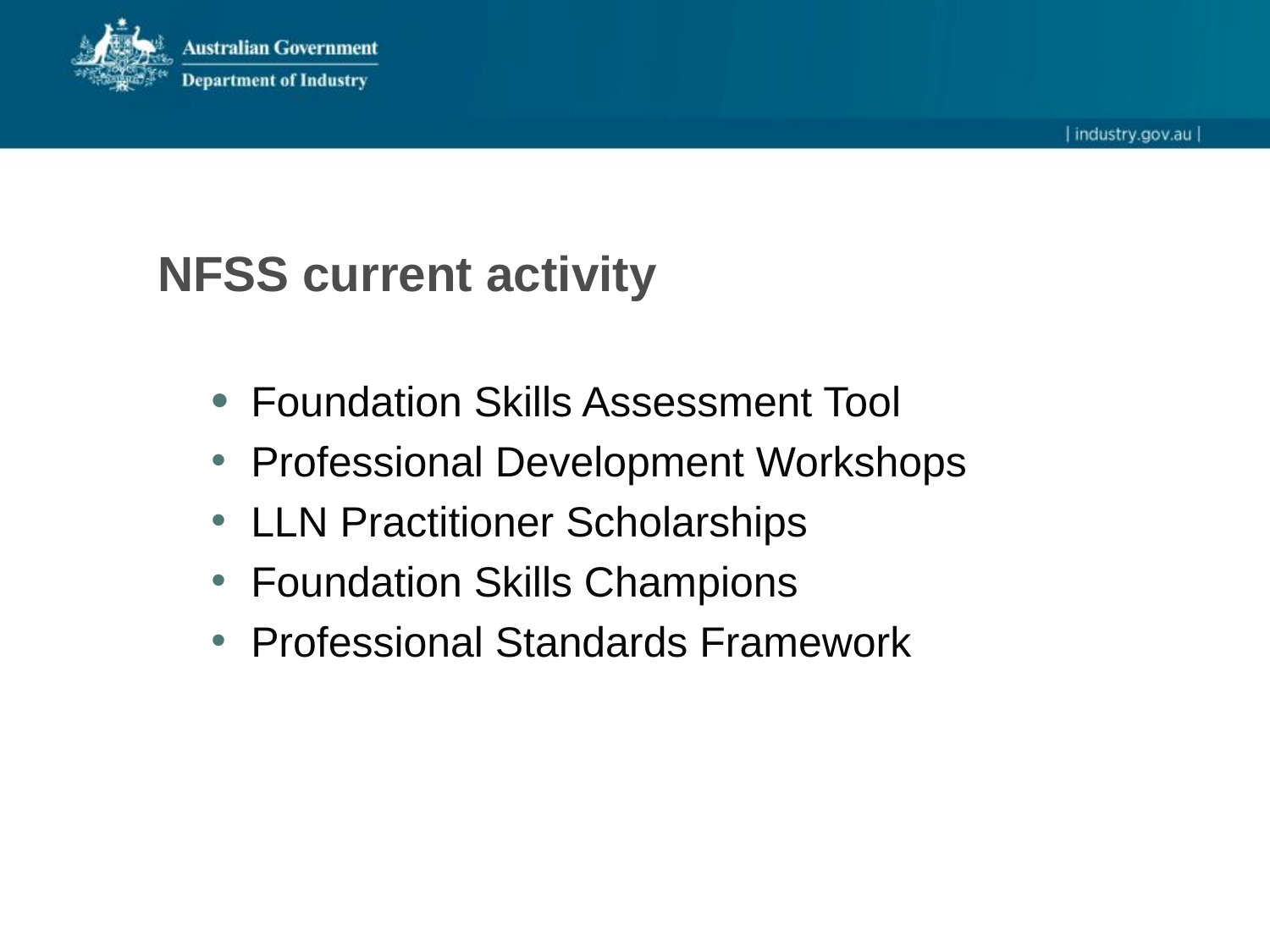

# NFSS current activity

Foundation Skills Assessment Tool
Professional Development Workshops
LLN Practitioner Scholarships
Foundation Skills Champions
Professional Standards Framework